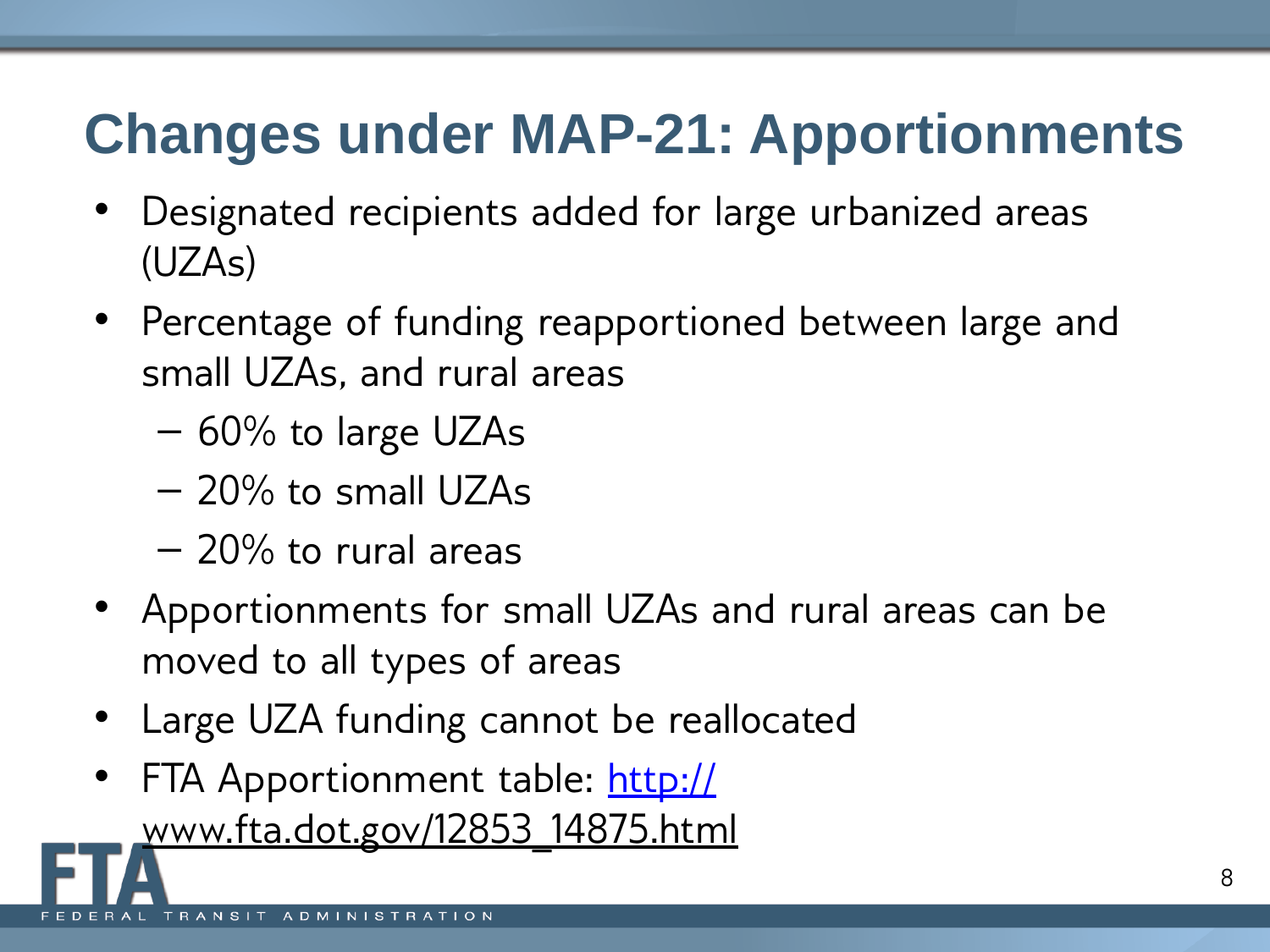

# Changes under MAP-21: Apportionments
Designated recipients added for large urbanized areas (UZAs)
Percentage of funding reapportioned between large and small UZAs, and rural areas
60% to large UZAs
20% to small UZAs
20% to rural areas
Apportionments for small UZAs and rural areas can be moved to all types of areas
Large UZA funding cannot be reallocated
FTA Apportionment table: http://www.fta.dot.gov/12853_14875.html